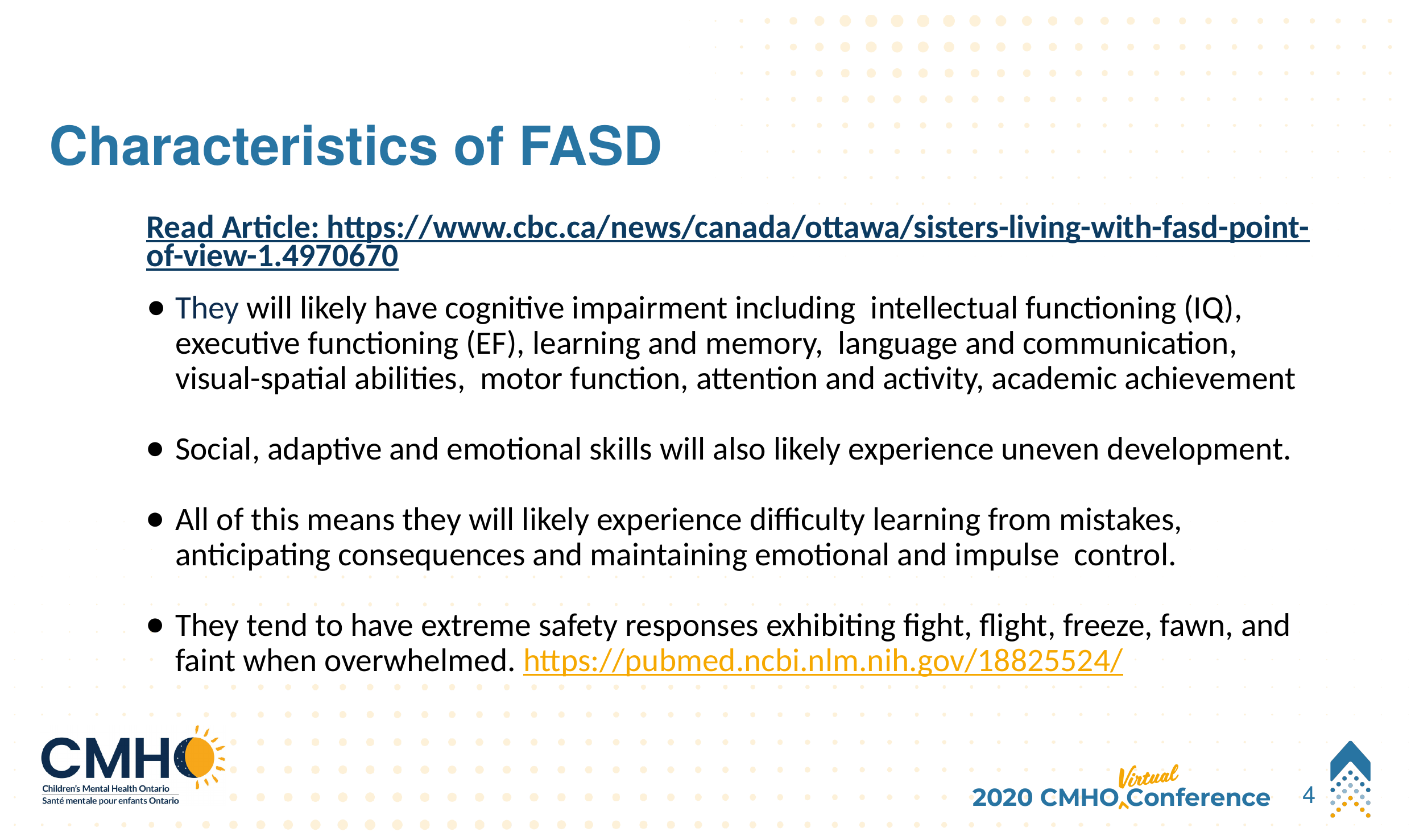

# Characteristics of FASD
Read Article: https://www.cbc.ca/news/canada/ottawa/sisters-living-with-fasd-point-of-view-1.4970670
They will likely have cognitive impairment including  intellectual functioning (IQ), executive functioning (EF), learning and memory,  language and communication,  visual-spatial abilities,  motor function, attention and activity, academic achievement
Social, adaptive and emotional skills will also likely experience uneven development.
All of this means they will likely experience difficulty learning from mistakes, anticipating consequences and maintaining emotional and impulse  control.

They tend to have extreme safety responses exhibiting fight, flight, freeze, fawn, and faint when overwhelmed. https://pubmed.ncbi.nlm.nih.gov/18825524/

4